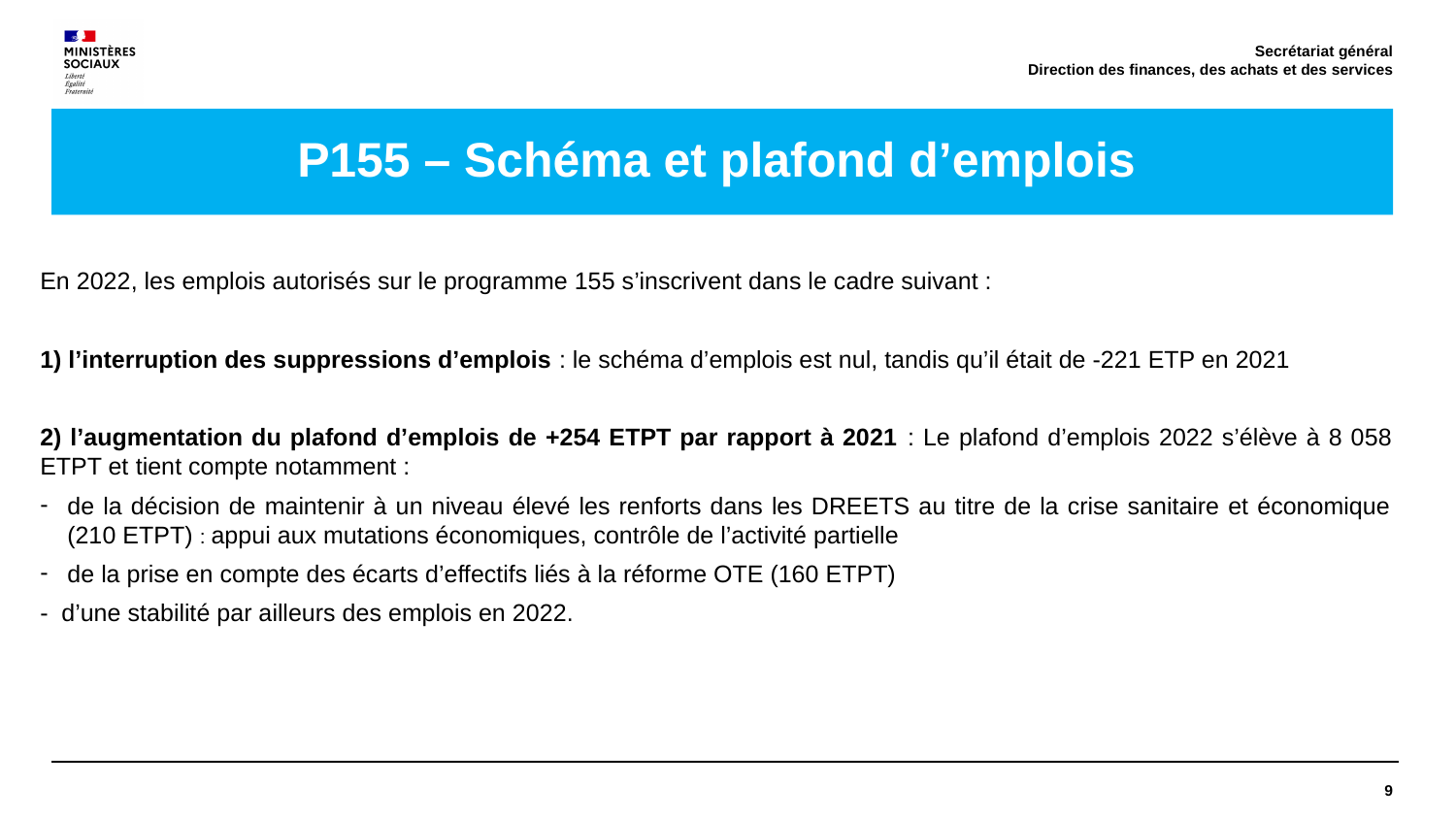

Secrétariat général
Direction des finances, des achats et des services
# P155 – Schéma et plafond d’emplois

En 2022, les emplois autorisés sur le programme 155 s’inscrivent dans le cadre suivant :

1) l’interruption des suppressions d’emplois : le schéma d’emplois est nul, tandis qu’il était de -221 ETP en 2021

2) l’augmentation du plafond d’emplois de +254 ETPT par rapport à 2021 : Le plafond d’emplois 2022 s’élève à 8 058 ETPT et tient compte notamment :
de la décision de maintenir à un niveau élevé les renforts dans les DREETS au titre de la crise sanitaire et économique (210 ETPT) : appui aux mutations économiques, contrôle de l’activité partielle
de la prise en compte des écarts d’effectifs liés à la réforme OTE (160 ETPT)
-  d’une stabilité par ailleurs des emplois en 2022.

9